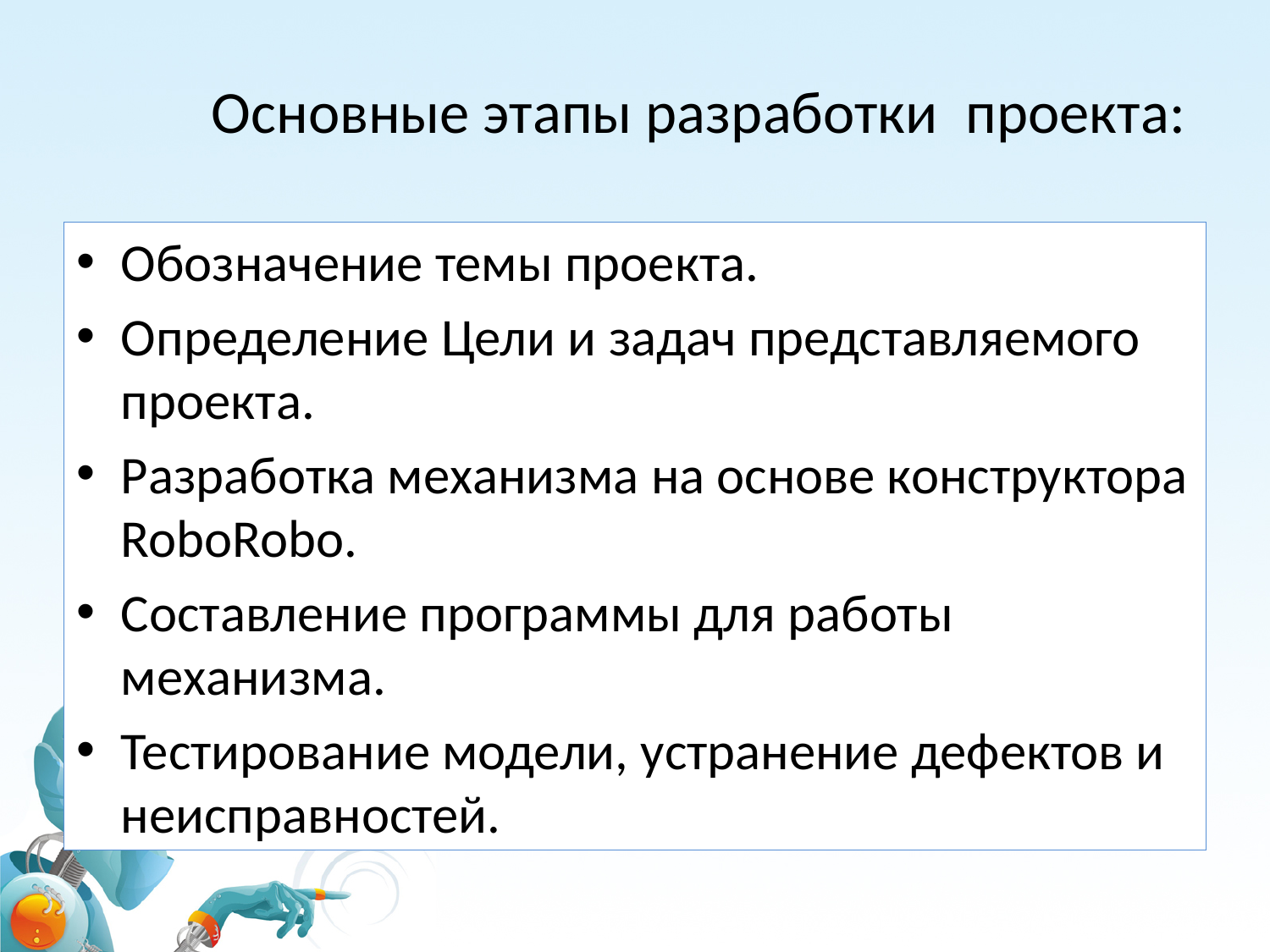

# Основные этапы разработки  проекта:
Обозначение темы проекта.
Определение Цели и задач представляемого проекта.
Разработка механизма на основе конструктора RoboRobo.
Составление программы для работы механизма.
Тестирование модели, устранение дефектов и неисправностей.